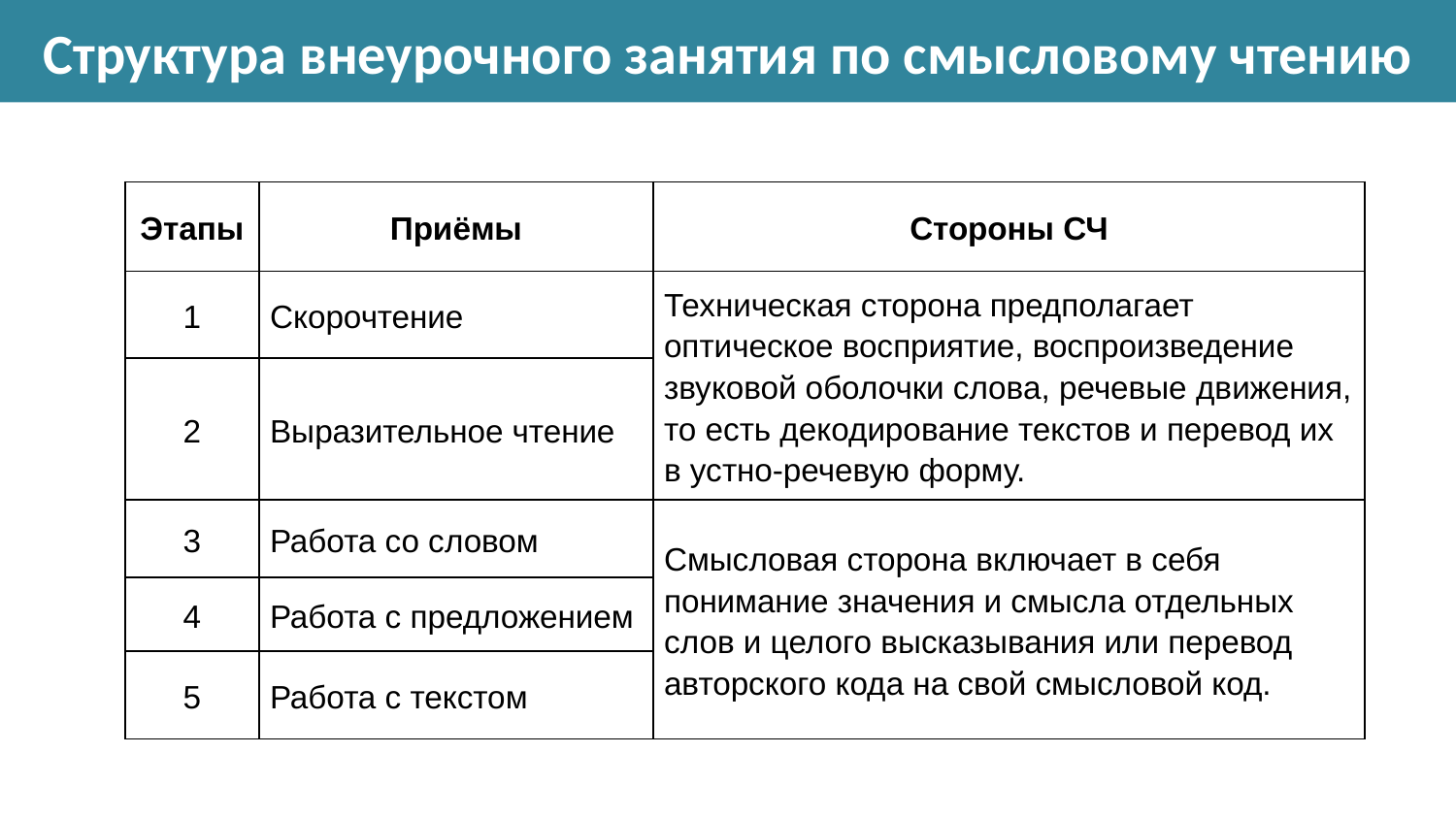

# Структура внеурочного занятия по смысловому чтению
| Этапы | Приёмы | Стороны СЧ |
| --- | --- | --- |
| 1 | Скорочтение | Техническая сторона предполагает оптическое восприятие, воспроизведение звуковой оболочки слова, речевые движения, то есть декодирование текстов и перевод их в устно-речевую форму. |
| 2 | Выразительное чтение |  |
| 3 | Работа со словом | Смысловая сторона включает в себя понимание значения и смысла отдельных слов и целого высказывания или перевод авторского кода на свой смысловой код. |
| 4 | Работа с предложением |  |
| 5 | Работа с текстом |  |